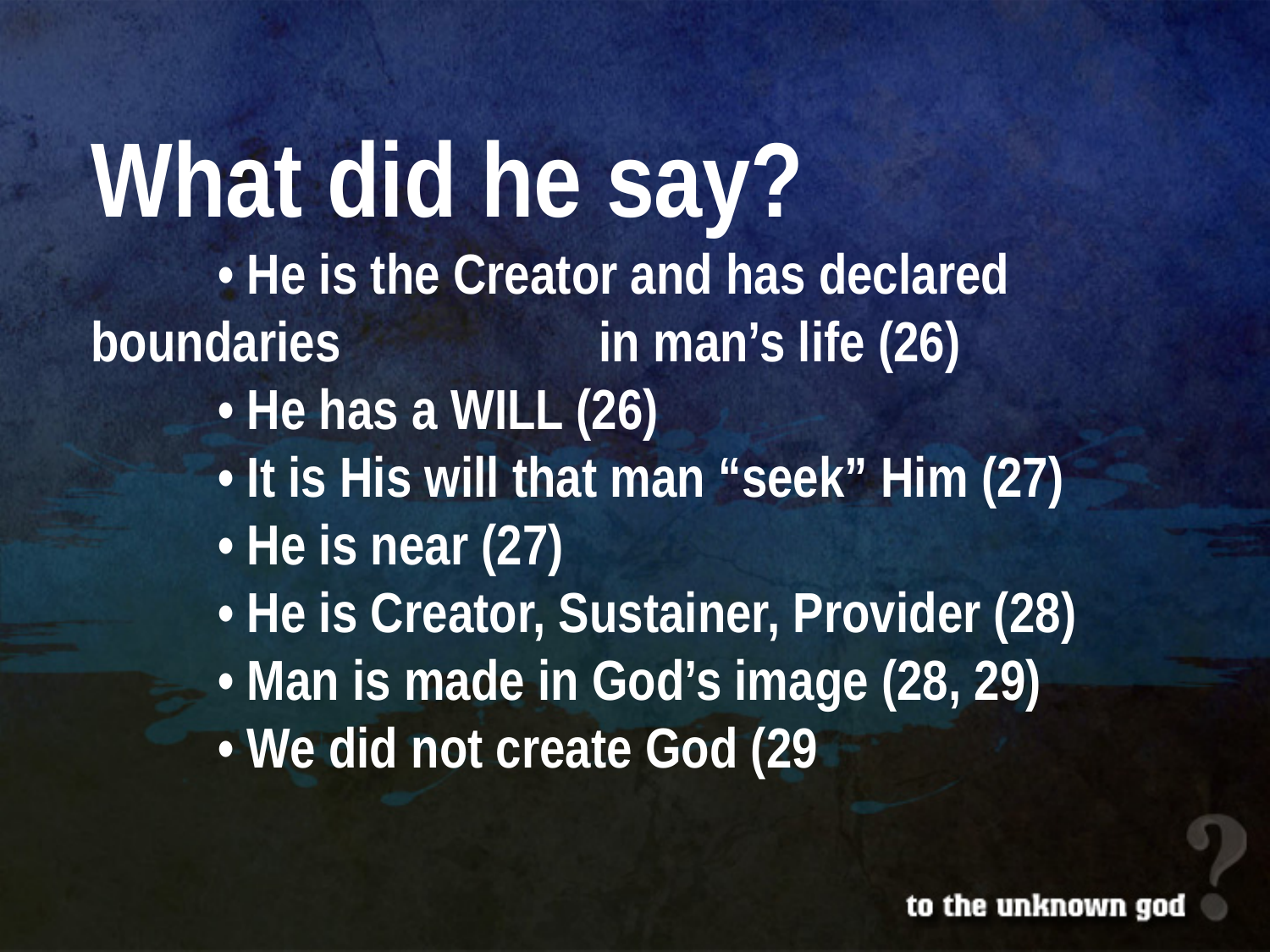

What did he say?
	• He is the Creator and has declared boundaries 		in man’s life (26)
	• He has a WILL (26)
	• It is His will that man “seek” Him (27)
	• He is near (27)
	• He is Creator, Sustainer, Provider (28)
	• Man is made in God’s image (28, 29)
	• We did not create God (29